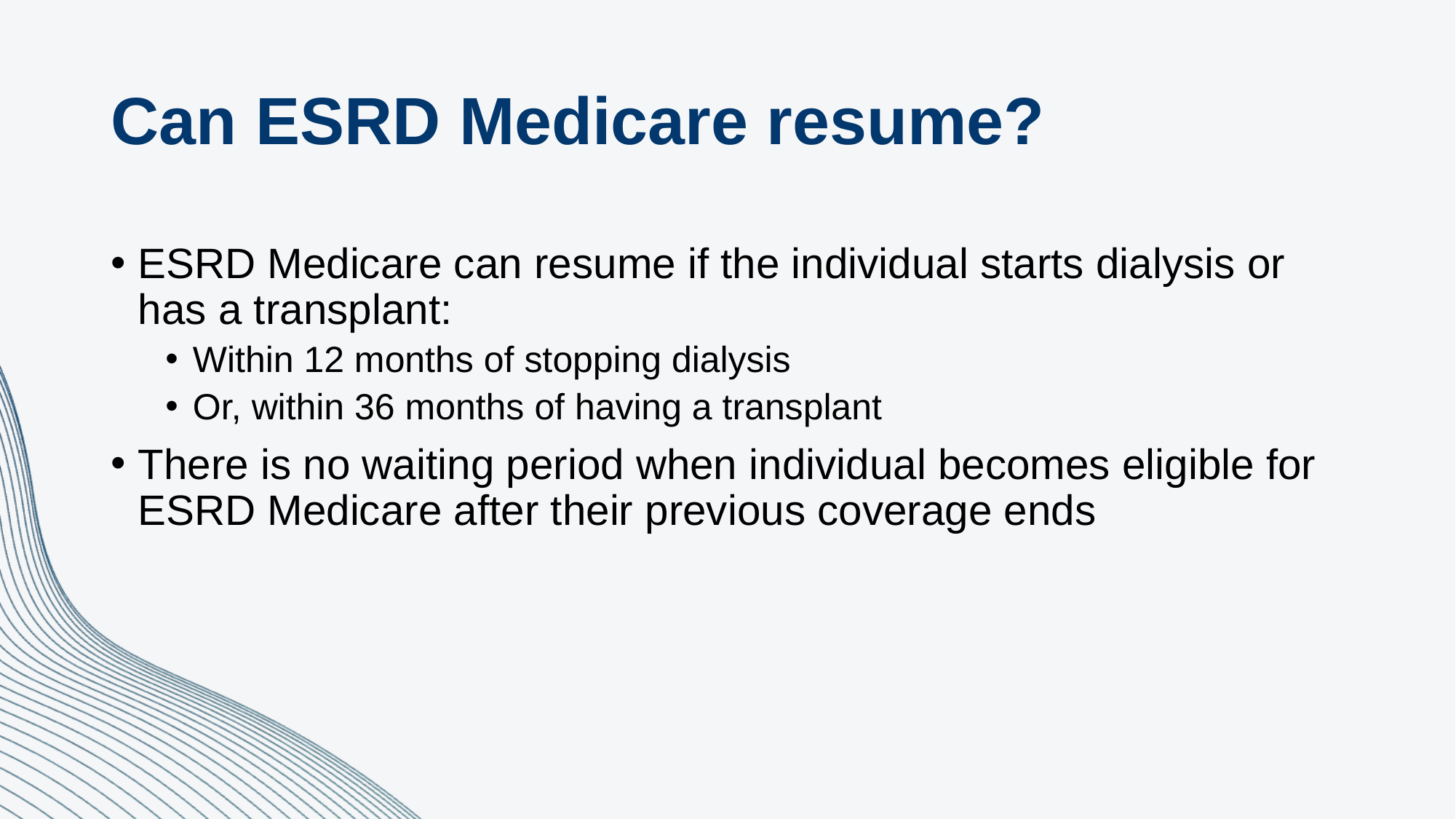

# Can ESRD Medicare resume?
ESRD Medicare can resume if the individual starts dialysis or has a transplant:
Within 12 months of stopping dialysis
Or, within 36 months of having a transplant
There is no waiting period when individual becomes eligible for ESRD Medicare after their previous coverage ends